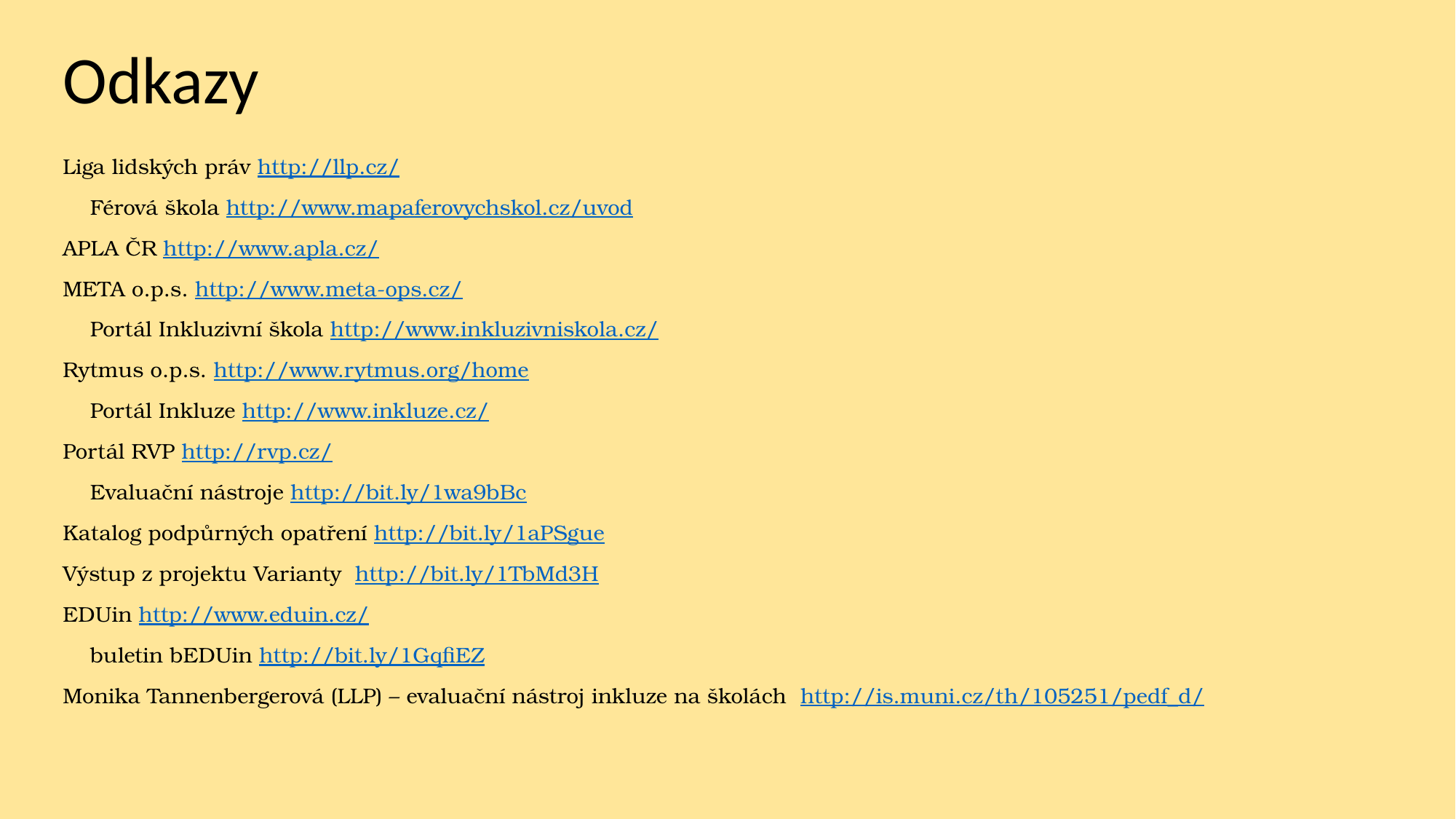

# Odkazy
Liga lidských práv http://llp.cz/
	Férová škola http://www.mapaferovychskol.cz/uvod
APLA ČR http://www.apla.cz/
META o.p.s. http://www.meta-ops.cz/
	Portál Inkluzivní škola http://www.inkluzivniskola.cz/
Rytmus o.p.s. http://www.rytmus.org/home
	Portál Inkluze http://www.inkluze.cz/
Portál RVP http://rvp.cz/
	Evaluační nástroje http://bit.ly/1wa9bBc
Katalog podpůrných opatření http://bit.ly/1aPSgue
Výstup z projektu Varianty  http://bit.ly/1TbMd3H
EDUin http://www.eduin.cz/
	buletin bEDUin http://bit.ly/1GqfiEZ
Monika Tannenbergerová (LLP) – evaluační nástroj inkluze na školách  http://is.muni.cz/th/105251/pedf_d/